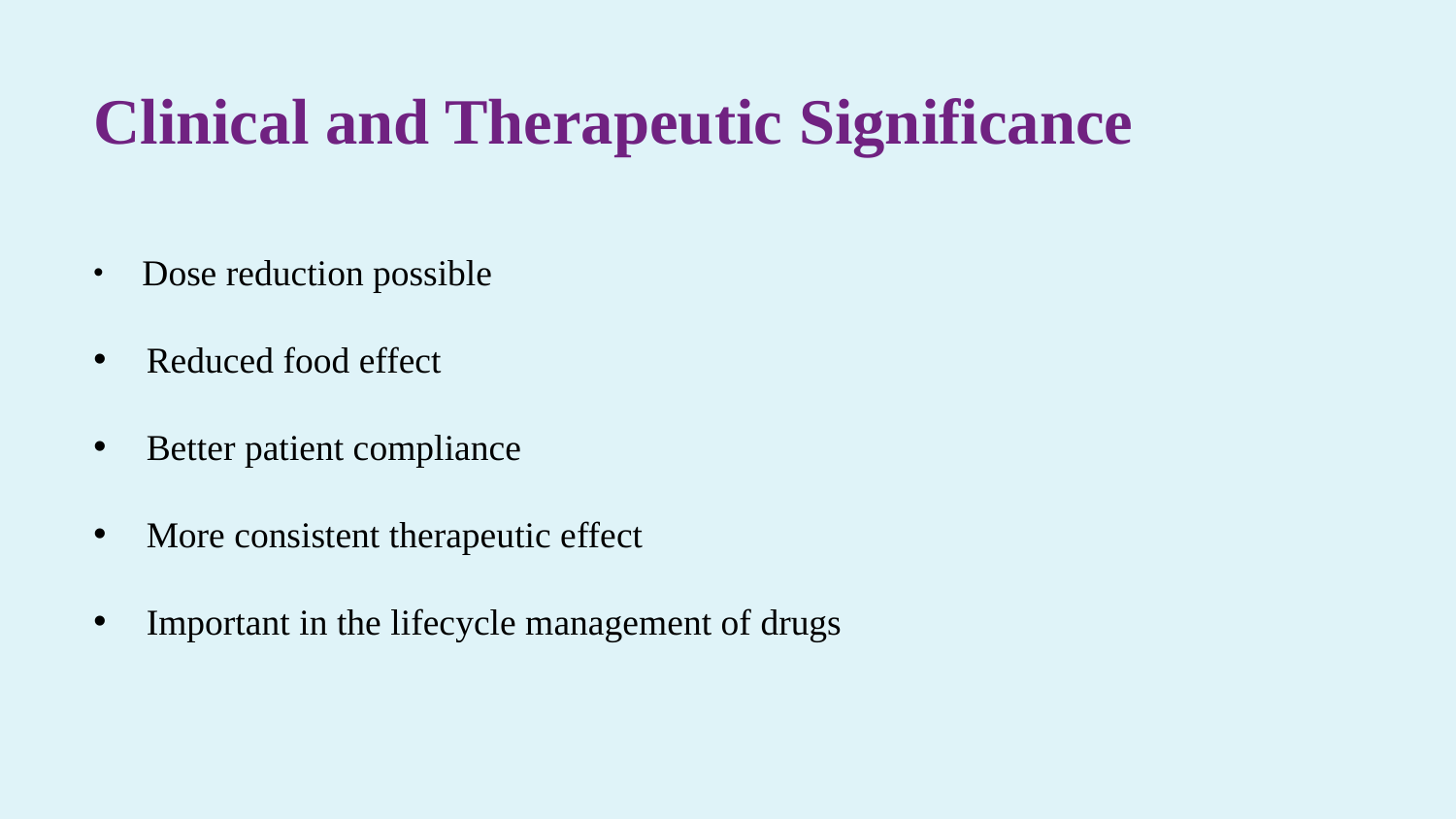

Clinical and Therapeutic Significance

  Dose reduction possible
  Reduced food effect
  Better patient compliance
  More consistent therapeutic effect
  Important in the lifecycle management of drugs